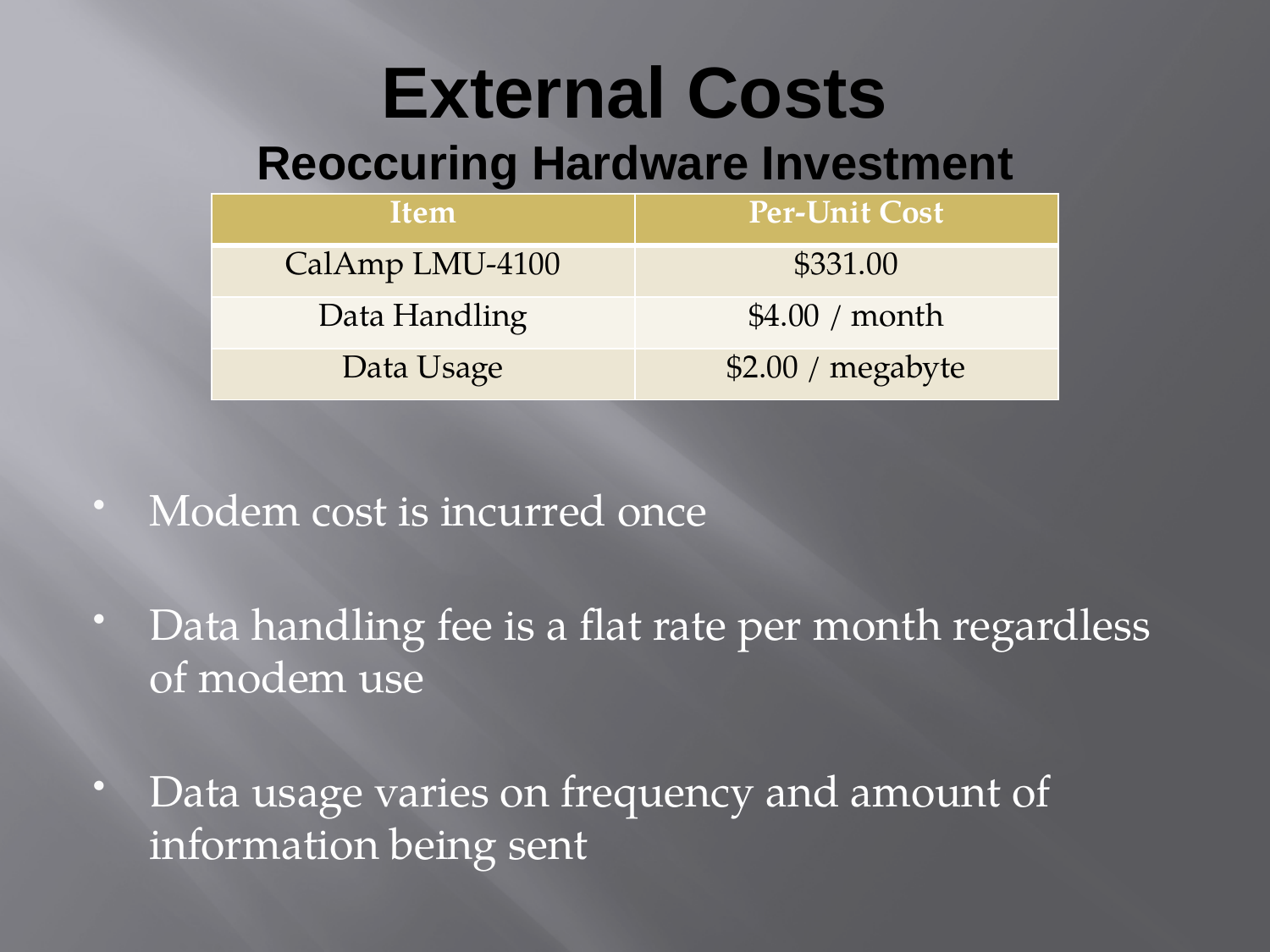

# External Costs Reoccuring Hardware Investment
| Item | Per-Unit Cost |
| --- | --- |
| CalAmp LMU-4100 | $331.00 |
| Data Handling | $4.00 / month |
| Data Usage | $2.00 / megabyte |
Modem cost is incurred once
Data handling fee is a flat rate per month regardless of modem use
Data usage varies on frequency and amount of information being sent